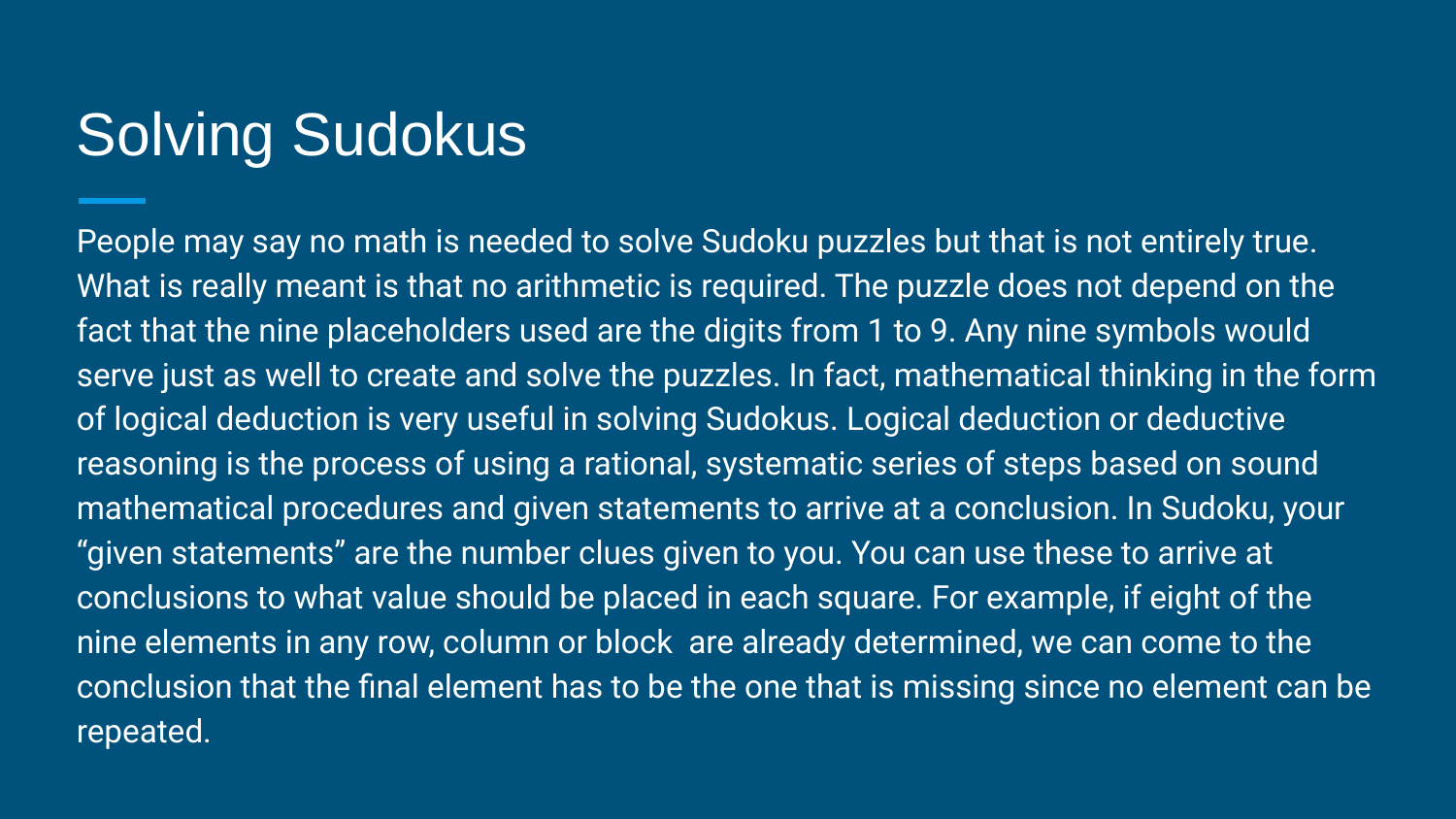

# Solving Sudokus
People may say no math is needed to solve Sudoku puzzles but that is not entirely true. What is really meant is that no arithmetic is required. The puzzle does not depend on the fact that the nine placeholders used are the digits from 1 to 9. Any nine symbols would serve just as well to create and solve the puzzles. In fact, mathematical thinking in the form of logical deduction is very useful in solving Sudokus. Logical deduction or deductive reasoning is the process of using a rational, systematic series of steps based on sound mathematical procedures and given statements to arrive at a conclusion. In Sudoku, your “given statements” are the number clues given to you. You can use these to arrive at conclusions to what value should be placed in each square. For example, if eight of the nine elements in any row, column or block  are already determined, we can come to the conclusion that the final element has to be the one that is missing since no element can be repeated.